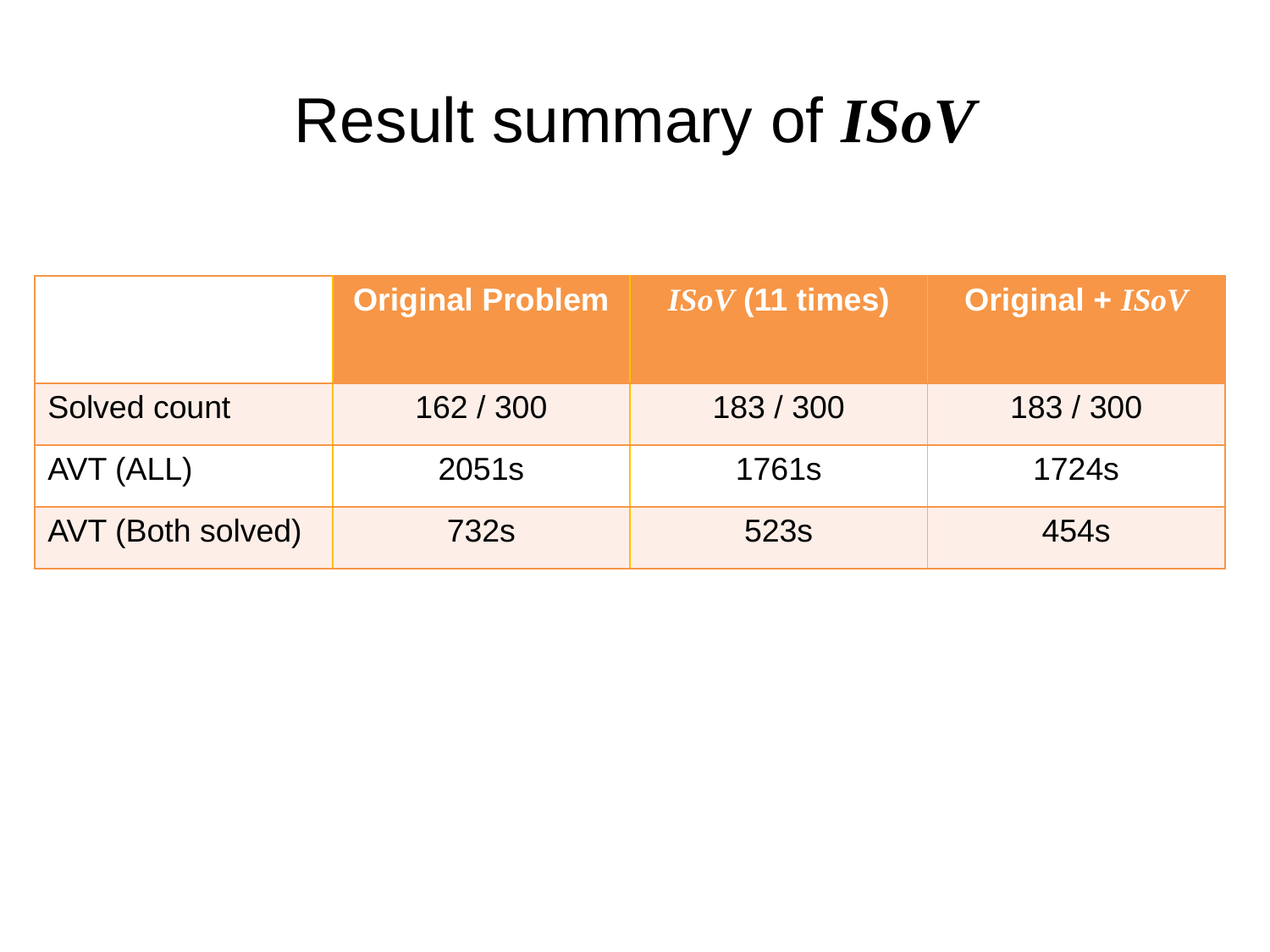

# Result summary of ISoV
|  | Original Problem | ISoV (11 times) | Original + ISoV |
| --- | --- | --- | --- |
| Solved count | 162 / 300 | 183 / 300 | 183 / 300 |
| AVT (ALL) | 2051s | 1761s | 1724s |
| AVT (Both solved) | 732s | 523s | 454s |